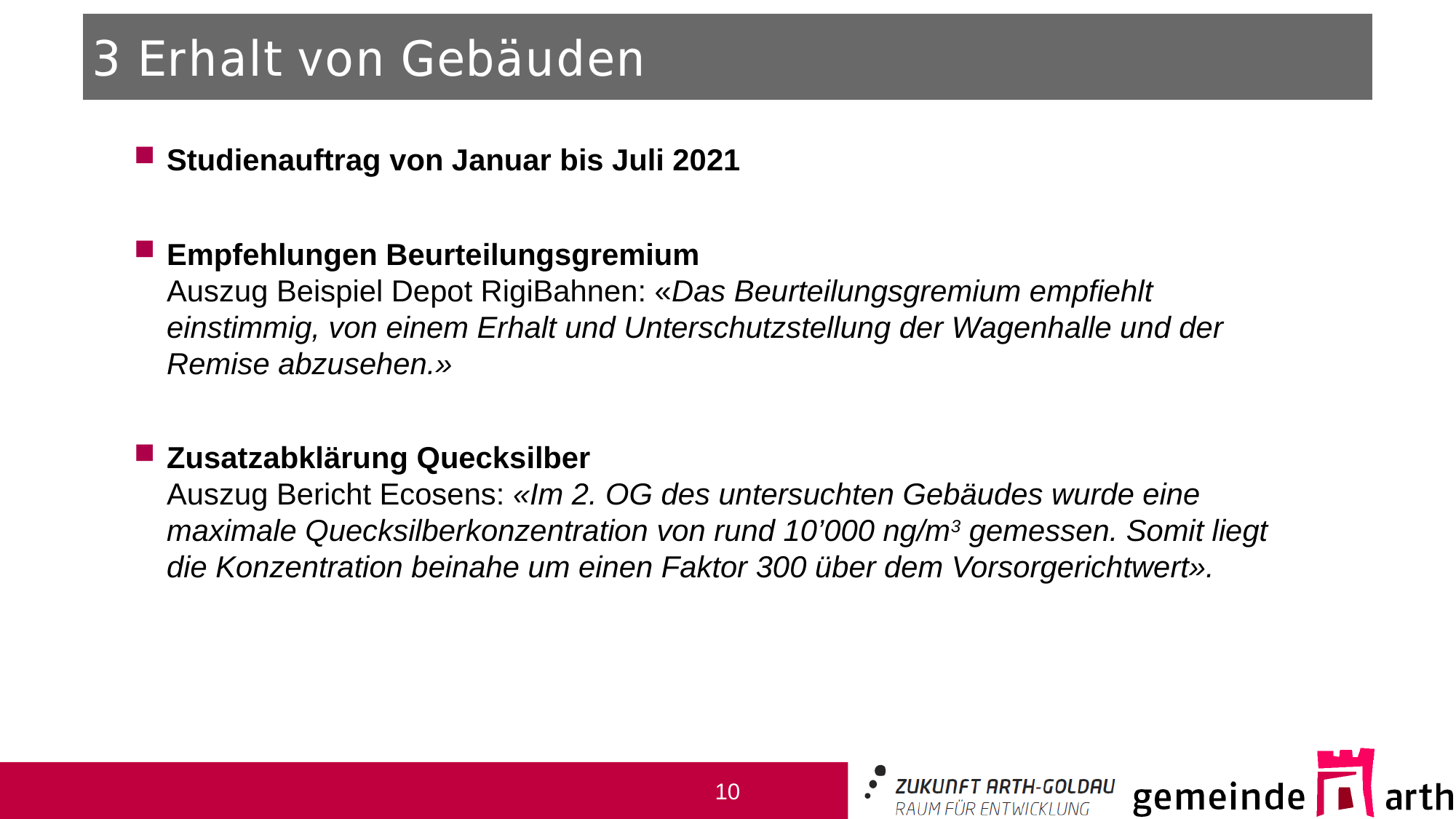

3 Erhalt von Gebäuden
Studienauftrag von Januar bis Juli 2021
Empfehlungen Beurteilungsgremium
Auszug Beispiel Depot RigiBahnen: «Das Beurteilungsgremium empfiehlt einstimmig, von einem Erhalt und Unterschutzstellung der Wagenhalle und der Remise abzusehen.»
Zusatzabklärung Quecksilber
Auszug Bericht Ecosens: «Im 2. OG des untersuchten Gebäudes wurde eine maximale Quecksilberkonzentration von rund 10’000 ng/m3 gemessen. Somit liegt die Konzentration beinahe um einen Faktor 300 über dem Vorsorgerichtwert».